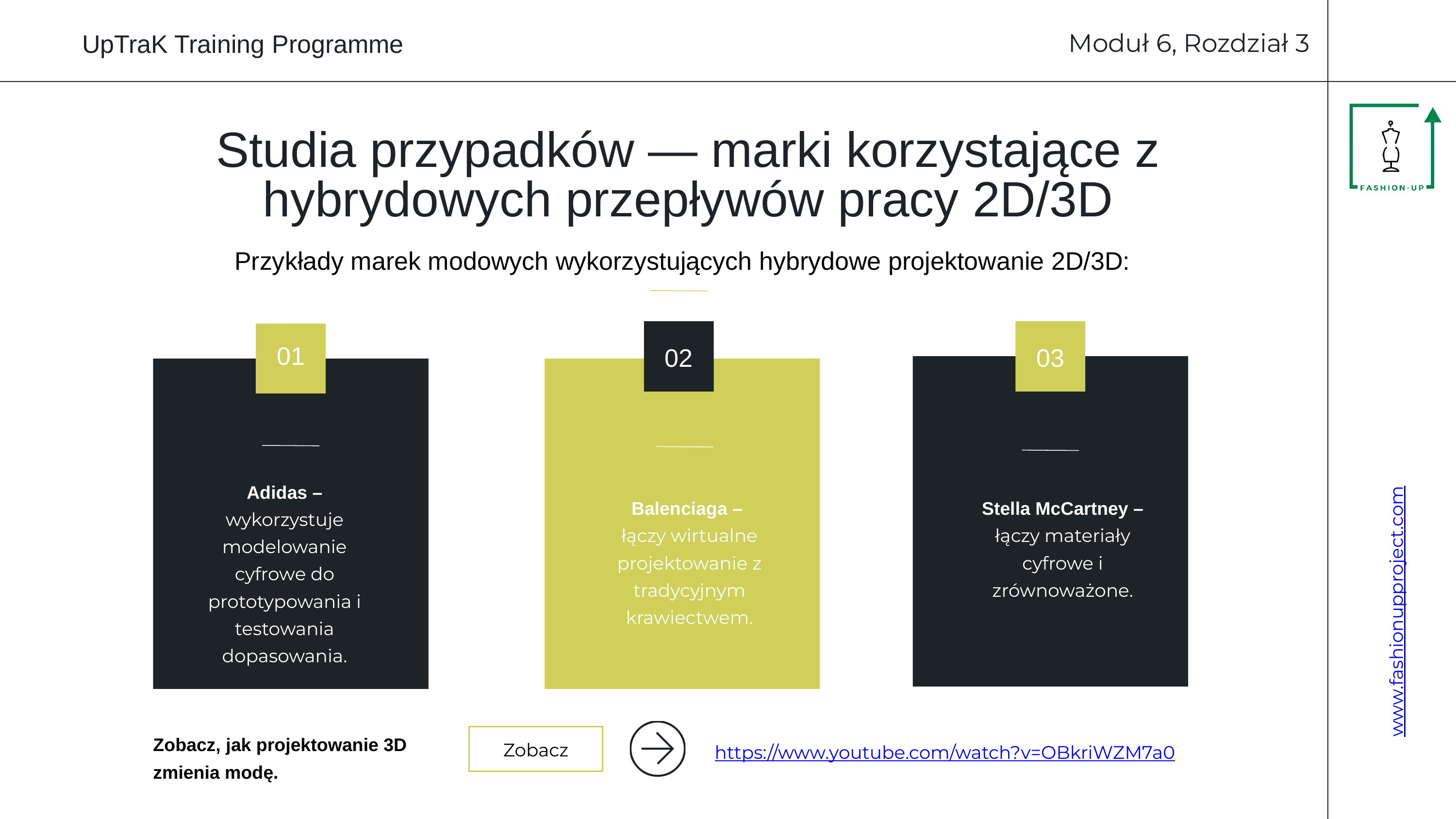

Moduł 6, Rozdział 3
UpTraK Training Programme

Studia przypadków — marki korzystające z hybrydowych przepływów pracy 2D/3D
Przykłady marek modowych wykorzystujących hybrydowe projektowanie 2D/3D:

01
02
03

Adidas – wykorzystuje modelowanie cyfrowe do prototypowania i testowania dopasowania.
Balenciaga –
łączy wirtualne projektowanie z tradycyjnym krawiectwem.
Stella McCartney –łączy materiały cyfrowe i zrównoważone.
www.fashionupproject.com

Zobacz
Zobacz, jak projektowanie 3D zmienia modę.
https://www.youtube.com/watch?v=OBkriWZM7a0